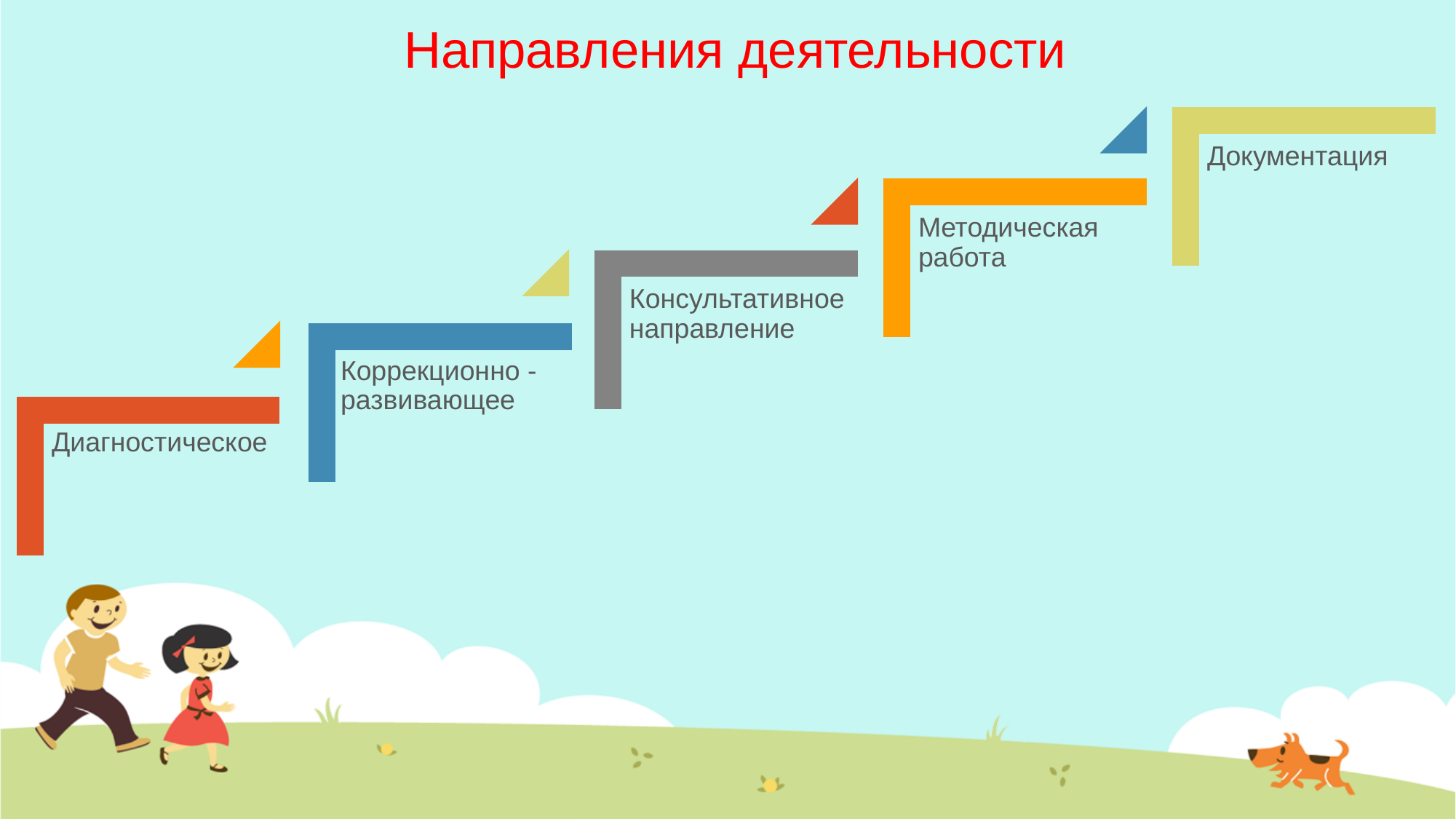

# Направления деятельности
Диагностическое
Коррекционно - развивающее
Консультативное направление
Методическая работа
Документация